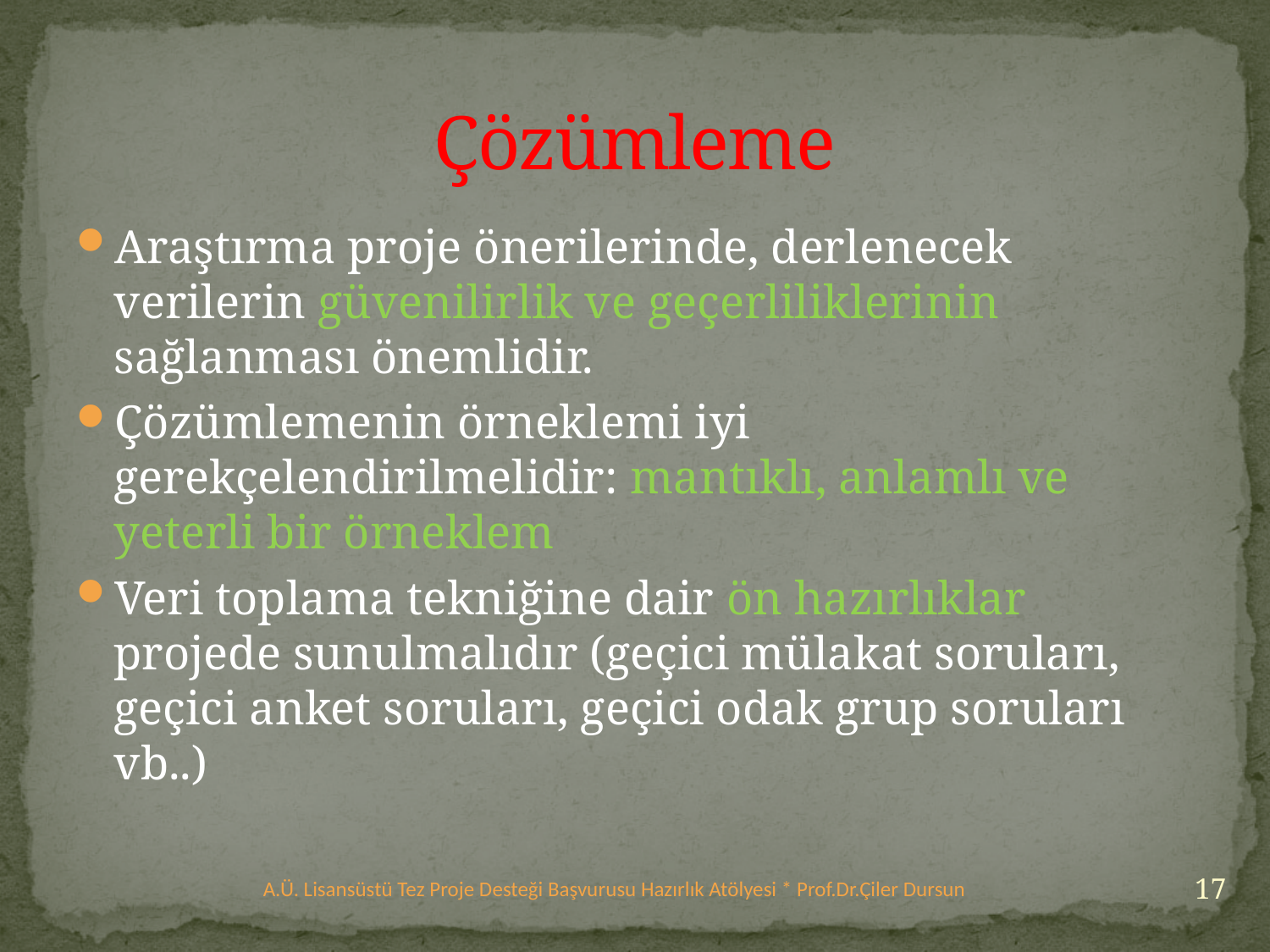

# Çözümleme
Araştırma proje önerilerinde, derlenecek verilerin güvenilirlik ve geçerliliklerinin sağlanması önemlidir.
Çözümlemenin örneklemi iyi gerekçelendirilmelidir: mantıklı, anlamlı ve yeterli bir örneklem
Veri toplama tekniğine dair ön hazırlıklar projede sunulmalıdır (geçici mülakat soruları, geçici anket soruları, geçici odak grup soruları vb..)

17
A.Ü. Lisansüstü Tez Proje Desteği Başvurusu Hazırlık Atölyesi * Prof.Dr.Çiler Dursun